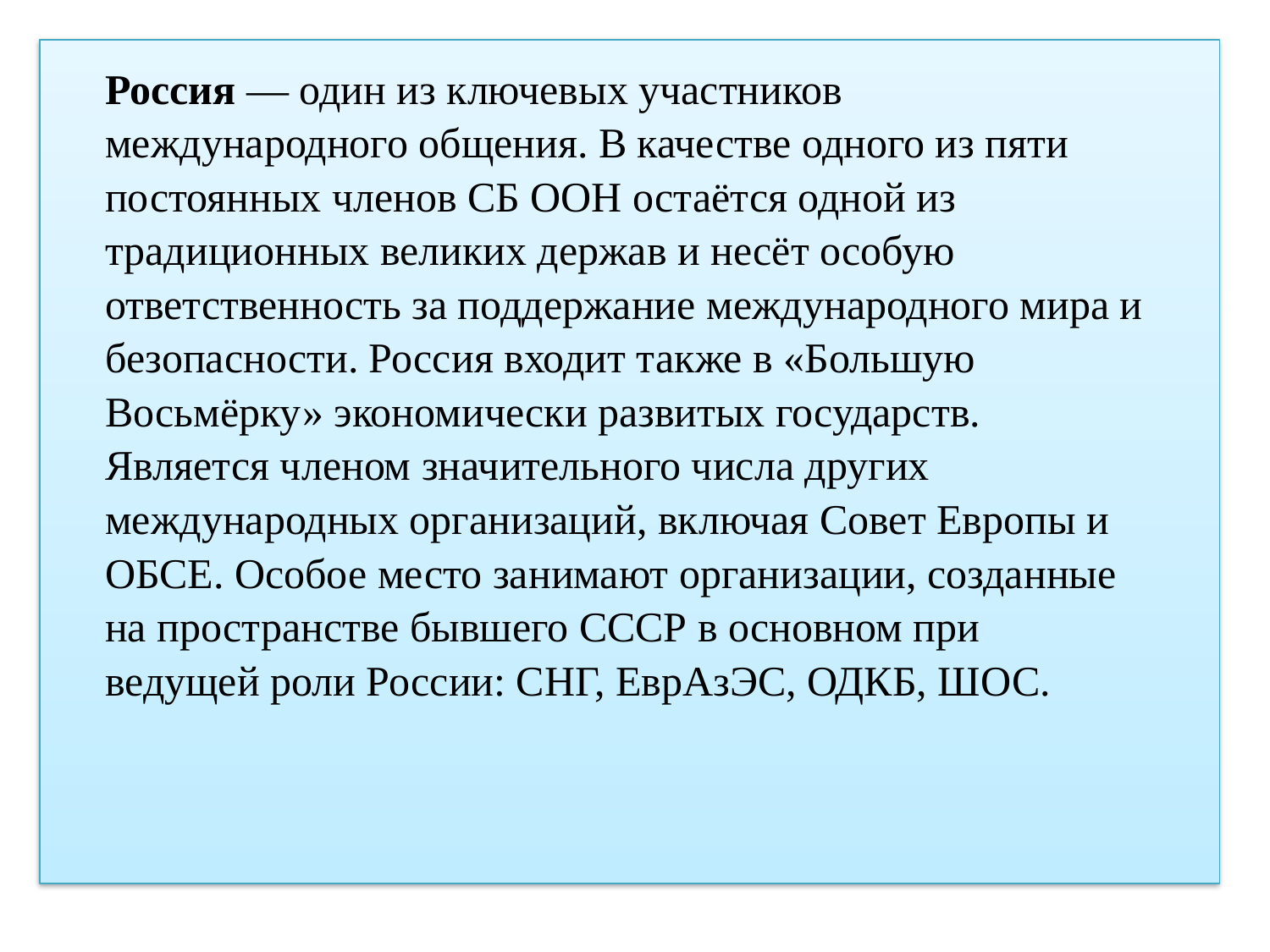

| Россия — один из ключевых участников международного общения. В качестве одного из пяти постоянных членов СБ ООН остаётся одной из традиционных великих держав и несёт особую ответственность за поддержание международного мира и безопасности. Россия входит также в «Большую Восьмёрку» экономически развитых государств. Является членом значительного числа других международных организаций, включая Совет Европы и ОБСЕ. Особое место занимают организации, созданные на пространстве бывшего СССР в основном при ведущей роли России: СНГ, ЕврАзЭС, ОДКБ, ШОС. |
| --- |